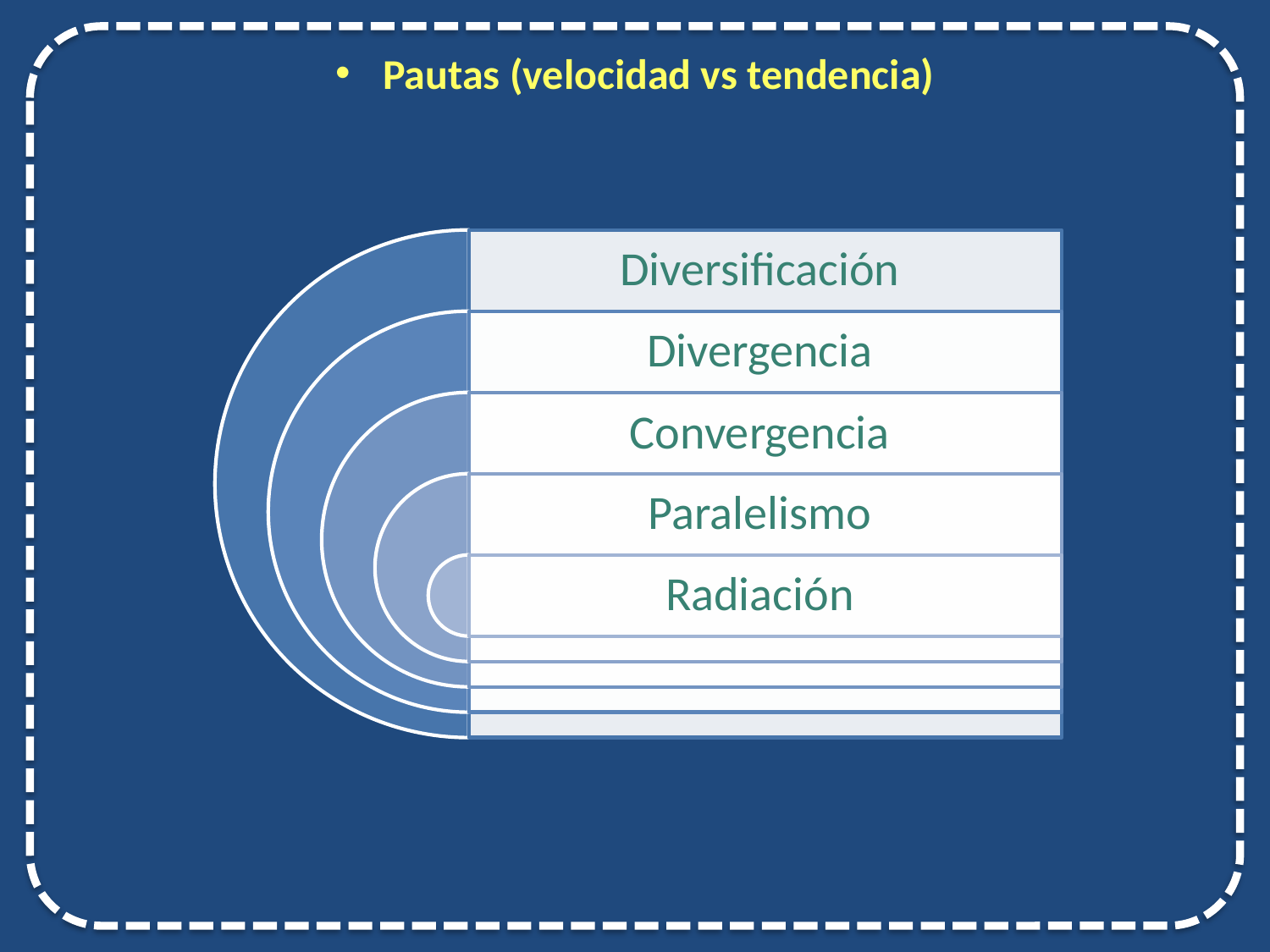

Pautas (velocidad vs tendencia)

Diversificación
Divergencia
Convergencia
Paralelismo
Radiación